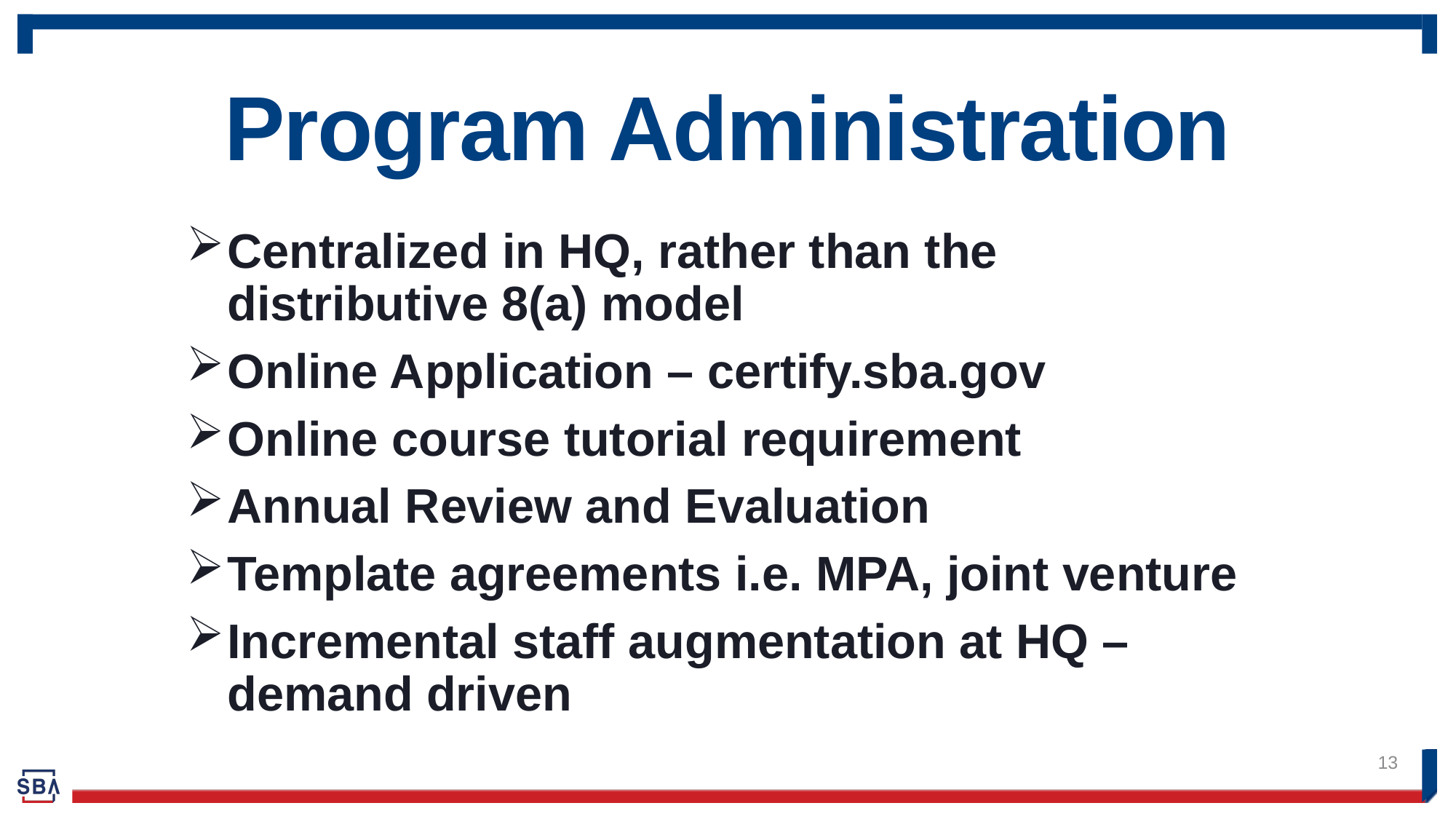

# Program Administration
Centralized in HQ, rather than the distributive 8(a) model
Online Application – certify.sba.gov
Online course tutorial requirement
Annual Review and Evaluation
Template agreements i.e. MPA, joint venture
Incremental staff augmentation at HQ – demand driven

13